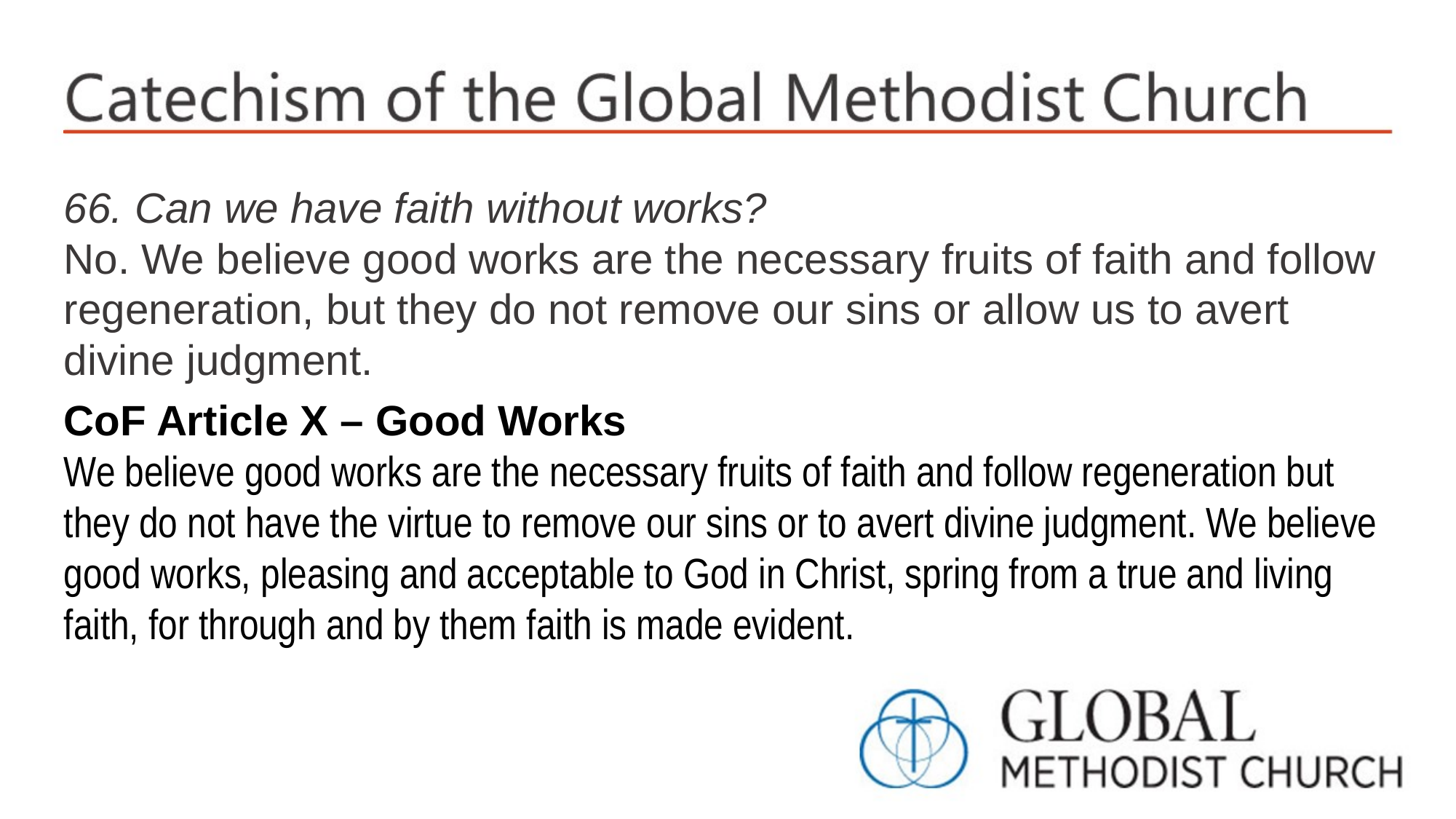

66. Can we have faith without works?
No. We believe good works are the necessary fruits of faith and follow regeneration, but they do not remove our sins or allow us to avert divine judgment.
CoF Article X – Good Works
We believe good works are the necessary fruits of faith and follow regeneration but they do not have the virtue to remove our sins or to avert divine judgment. We believe good works, pleasing and acceptable to God in Christ, spring from a true and living faith, for through and by them faith is made evident.